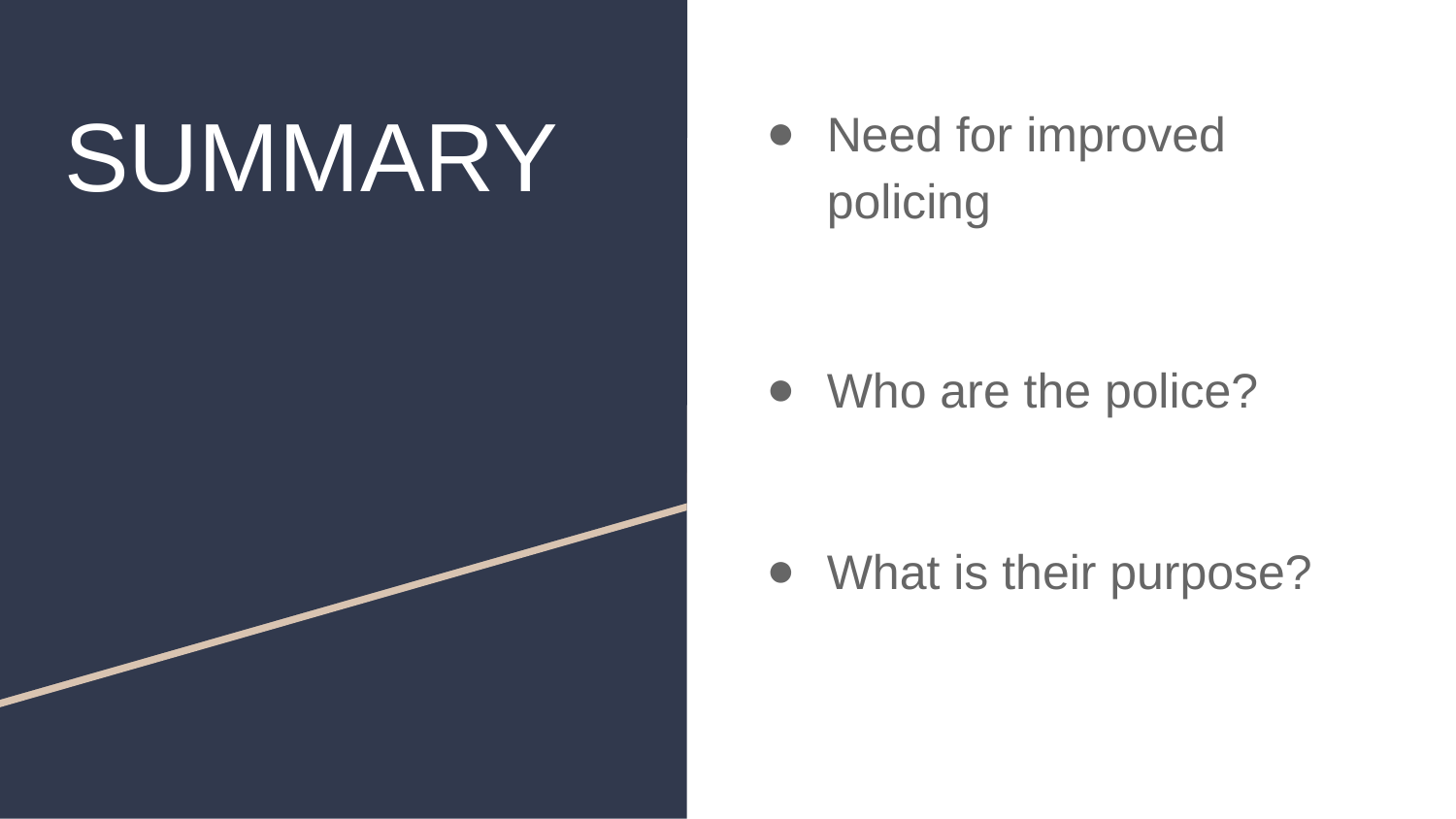

# SUMMARY
Need for improved policing

Who are the police?

What is their purpose?